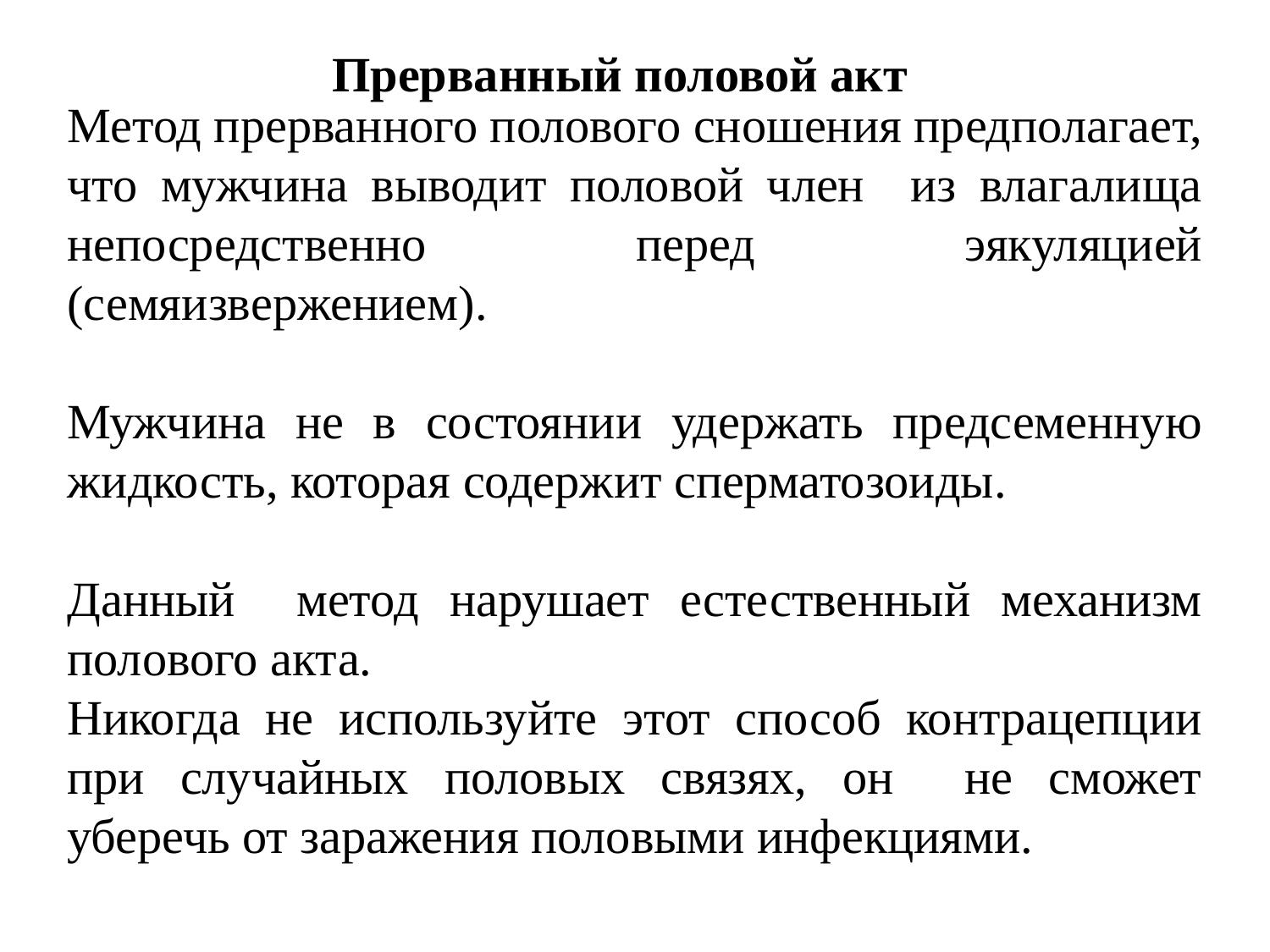

Прерванный половой акт
Метод прерванного полового сношения предполагает, что мужчина выводит половой член  из влагалища непосредственно перед эякуляцией (семяизвержением).

Мужчина не в состоянии удержать предсеменную жидкость, которая содержит сперматозоиды.

Данный  метод нарушает естественный механизм полового акта.
Никогда не используйте этот способ контрацепции при случайных половых связях, он  не сможет уберечь от заражения половыми инфекциями.